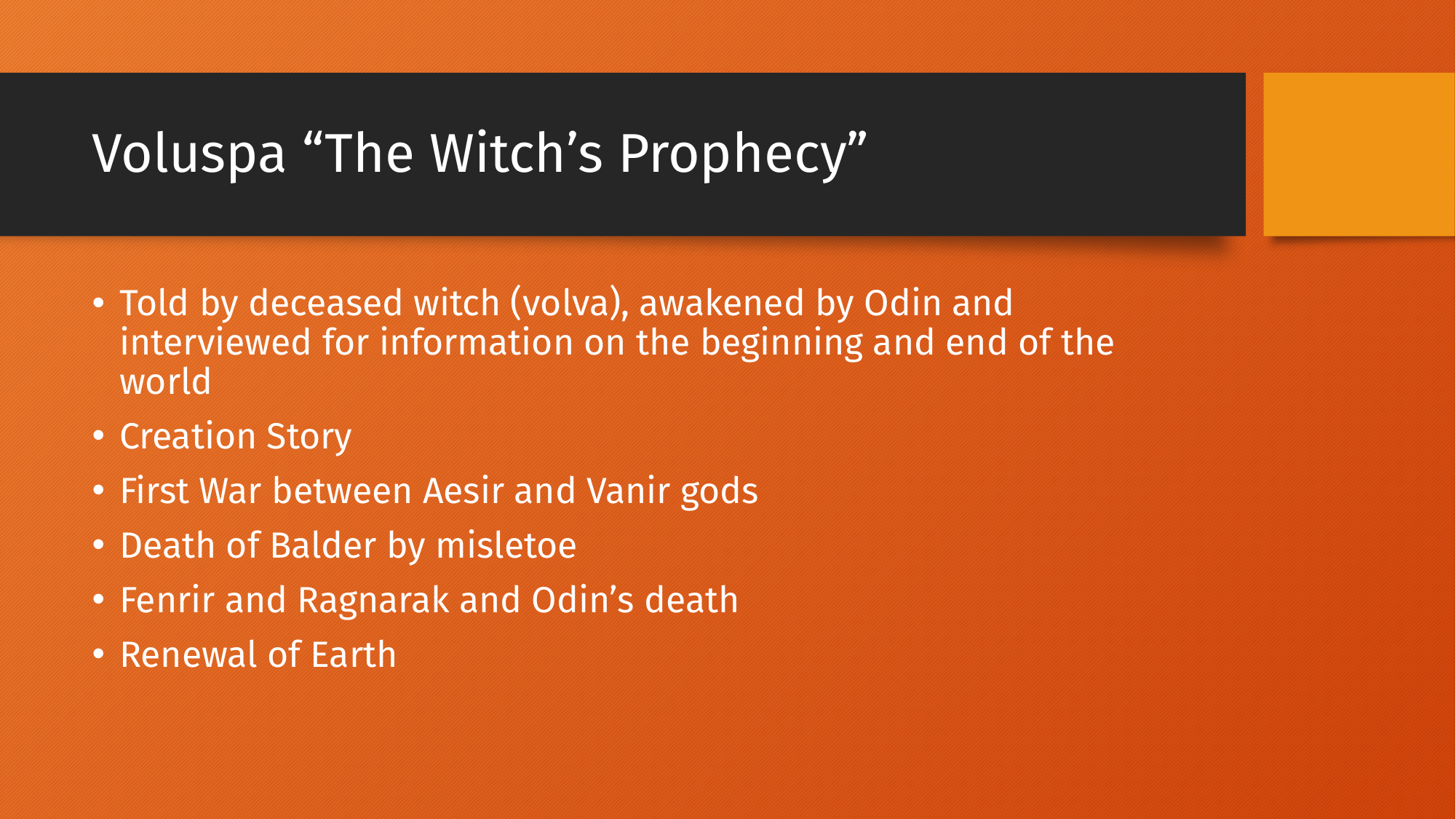

# Voluspa “The Witch’s Prophecy”
Told by deceased witch (volva), awakened by Odin and interviewed for information on the beginning and end of the world
Creation Story
First War between Aesir and Vanir gods
Death of Balder by misletoe
Fenrir and Ragnarak and Odin’s death
Renewal of Earth